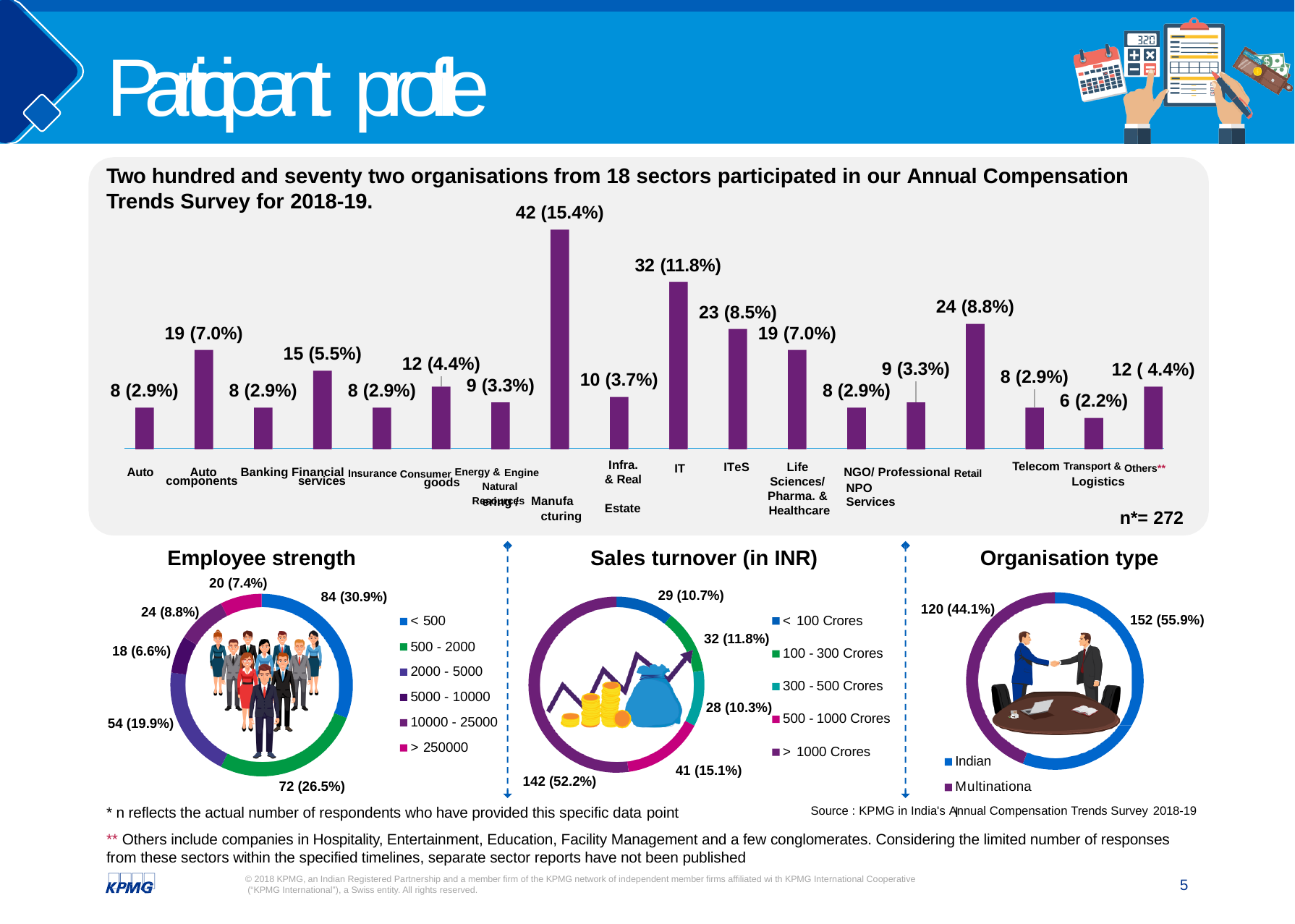

# Participant profile

Two hundred and seventy two organisations from 18 sectors participated in our Annual Compensation
Trends Survey for 2018-19.
42 (15.4%)

32 (11.8%)

24 (8.8%)
23 (8.5%)
19 (7.0%)
19 (7.0%)

15 (5.5%)

12 (4.4%)
9 (3.3%)
8 (2.9%)
12 ( 4.4%)
8 (2.9%)
10 (3.7%)

9 (3.3%)

8 (2.9%)
8 (2.9%)
8 (2.9%)

6 (2.2%)

Infra.  & Real  Estate
NGO/ Professional Retail  NPO	Services
Auto	Auto	Banking Financial Insurance Consumer Energy & Engine
ITeS
Life  Sciences/  Pharma. &  Healthcare
Telecom Transport & Others**  Logistics
IT
Natural	ering /
components	services
goods
Resources Manufa
cturing
n*= 272
Employee strength
20 (7.4%)
84 (30.9%)
24 (8.8%)

Sales turnover (in INR)
29 (10.7%)
< 100 Crores
32 (11.8%)
100 - 300 Crores
Organisation type

120 (44.1%)
< 500
500 - 2000
2000 - 5000
5000 - 10000
10000 - 25000
> 250000

152 (55.9%)

18 (6.6%)

300 - 500 Crores

28 (10.3%)

500 - 1000 Crores

54 (19.9%)

> 1000 Crores
Indian  Multinational

41 (15.1%)
142 (52.2%)
72 (26.5%)

Source : KPMG in India's Annual Compensation Trends Survey 2018-19
* n reflects the actual number of respondents who have provided this specific data point
** Others include companies in Hospitality, Entertainment, Education, Facility Management and a few conglomerates. Considering the limited number of responses  from these sectors within the specified timelines, separate sector reports have not been published
© 2018 KPMG, an Indian Registered Partnership and a member firm of the KPMG network of independent member firms affiliated wi th KPMG International Cooperative  (“KPMG International”), a Swiss entity. All rights reserved.

5